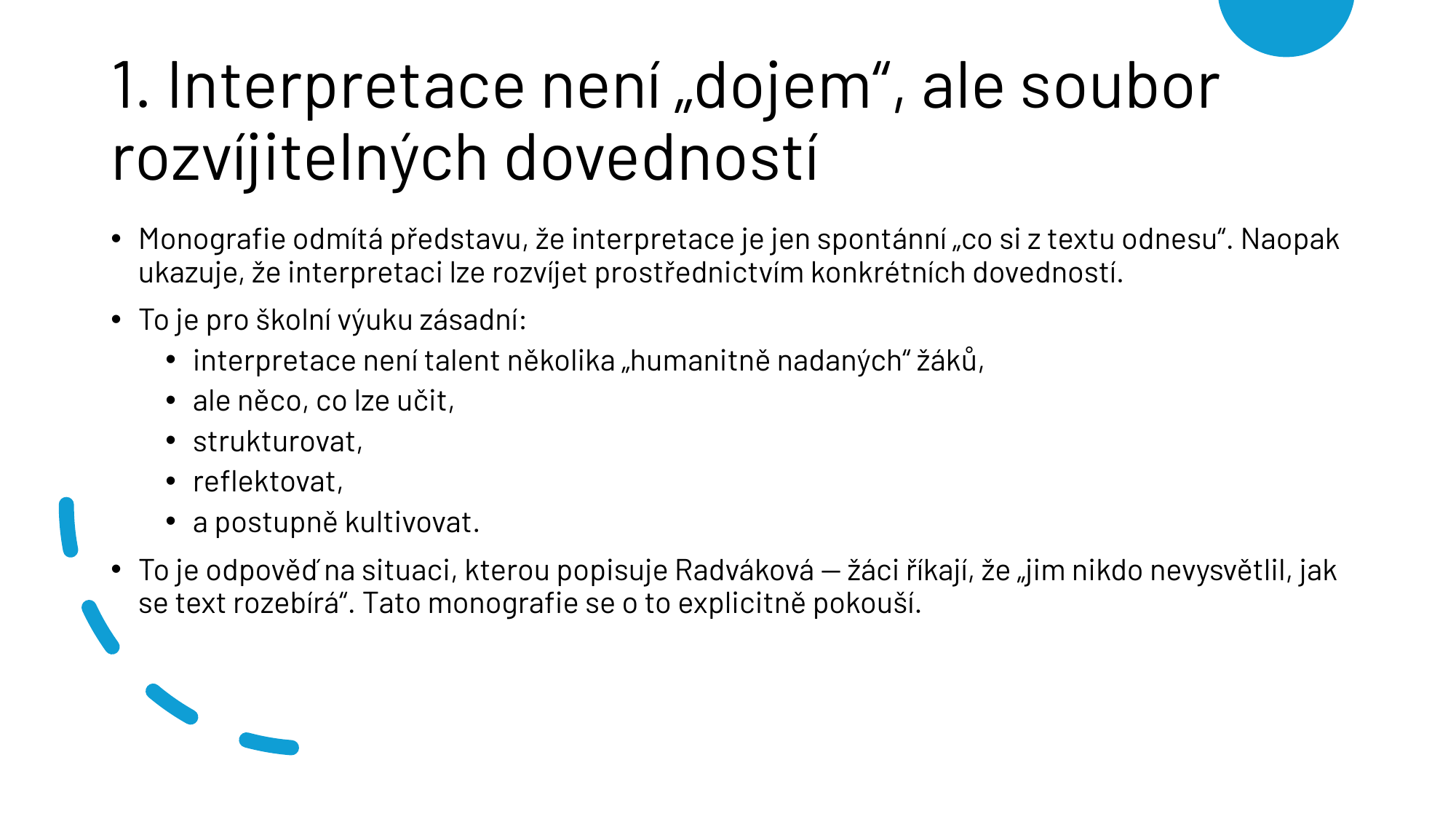

# 1. Interpretace není „dojem“, ale soubor rozvíjitelných dovedností
Monografie odmítá představu, že interpretace je jen spontánní „co si z textu odnesu“. Naopak ukazuje, že interpretaci lze rozvíjet prostřednictvím konkrétních dovedností.
To je pro školní výuku zásadní:
interpretace není talent několika „humanitně nadaných“ žáků,
ale něco, co lze učit,
strukturovat,
reflektovat,
a postupně kultivovat.
To je odpověď na situaci, kterou popisuje Radváková — žáci říkají, že „jim nikdo nevysvětlil, jak se text rozebírá“. Tato monografie se o to explicitně pokouší.